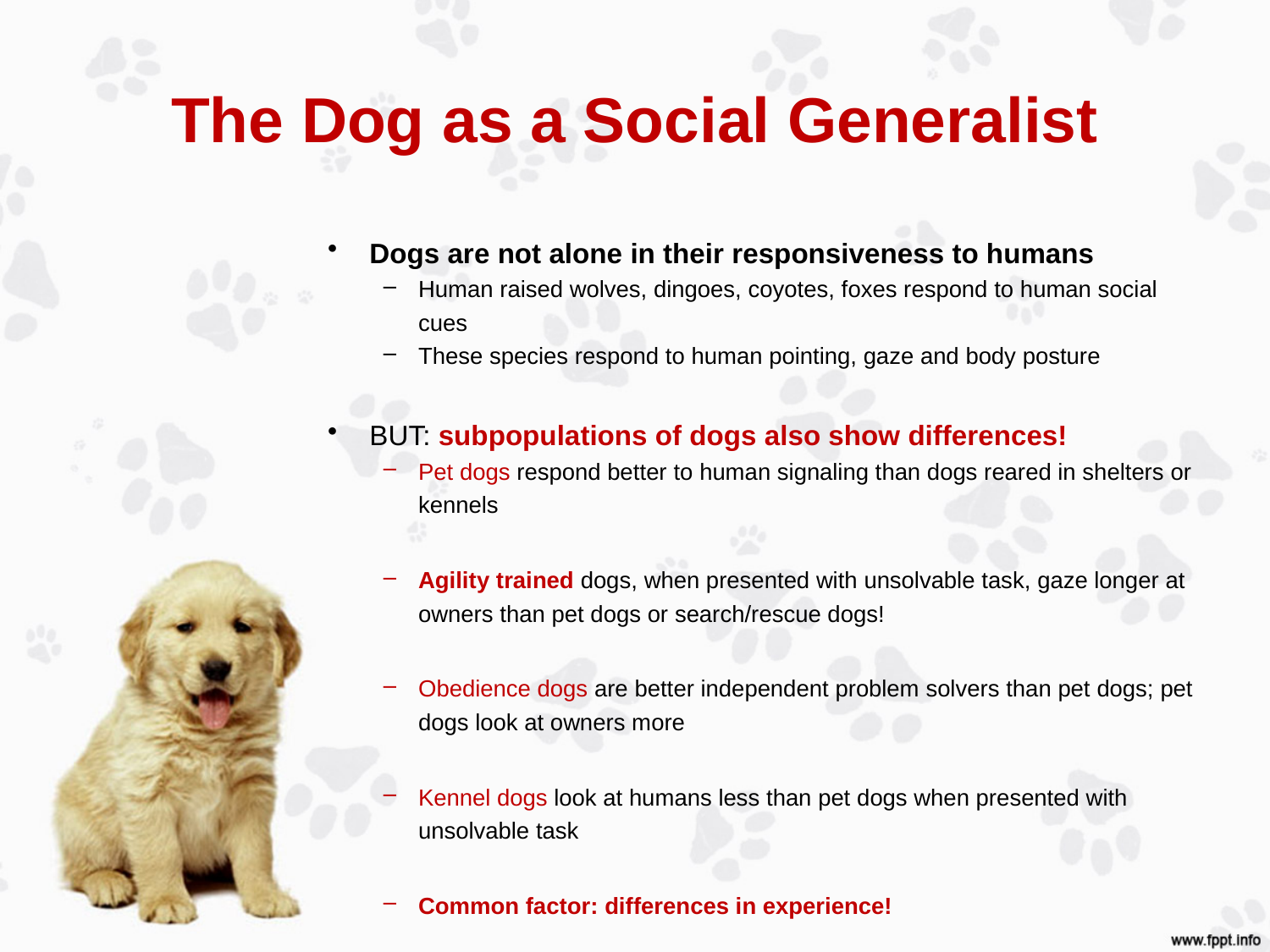

# The Dog as a Social Generalist
Dogs are not alone in their responsiveness to humans
Human raised wolves, dingoes, coyotes, foxes respond to human social cues
These species respond to human pointing, gaze and body posture

BUT: subpopulations of dogs also show differences!
Pet dogs respond better to human signaling than dogs reared in shelters or kennels

Agility trained dogs, when presented with unsolvable task, gaze longer at owners than pet dogs or search/rescue dogs!

Obedience dogs are better independent problem solvers than pet dogs; pet dogs look at owners more

Kennel dogs look at humans less than pet dogs when presented with unsolvable task

Common factor: differences in experience!